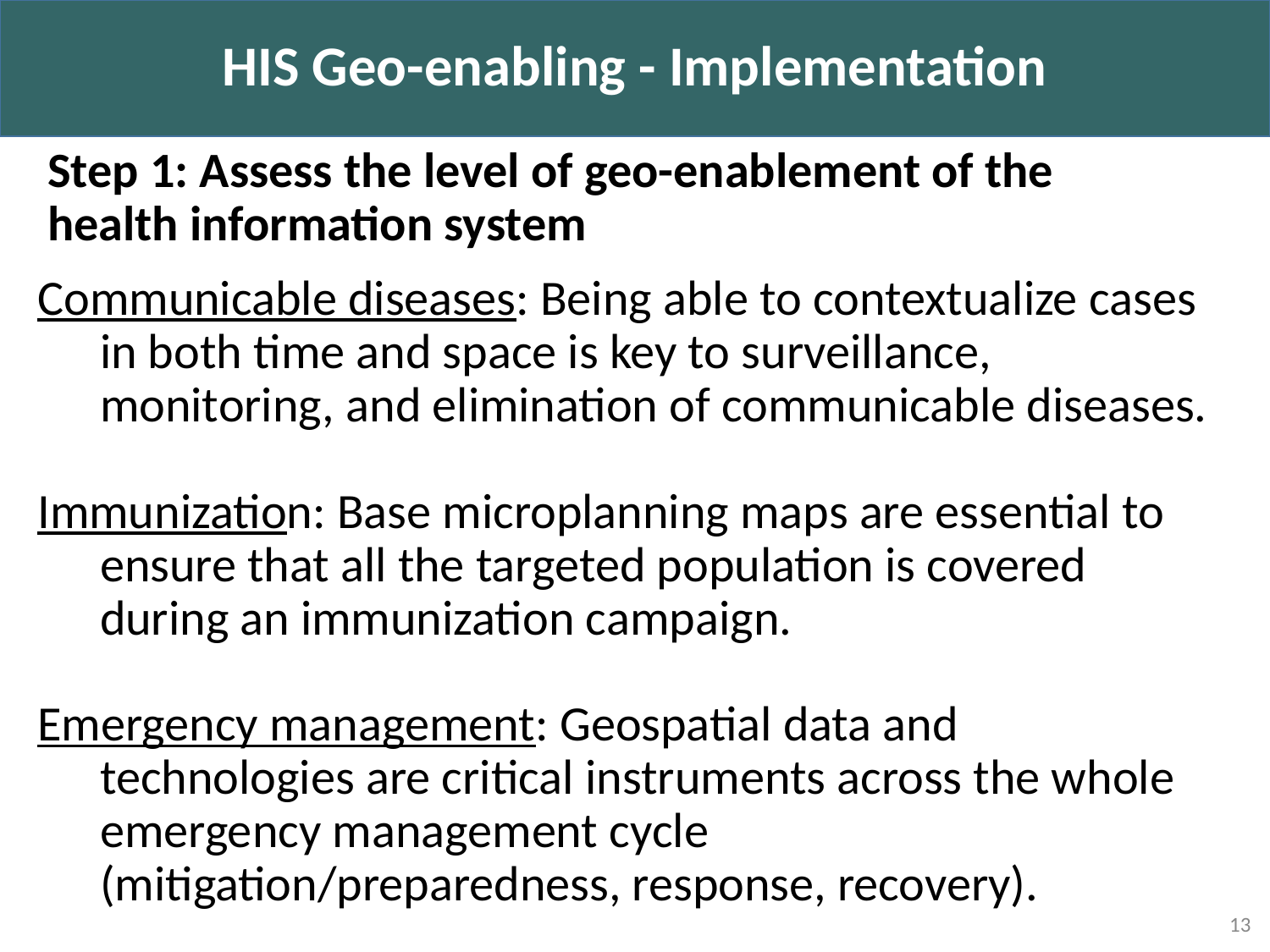

HIS Geo-enabling - Implementation
Step 1: Assess the level of geo-enablement of the health information system
Communicable diseases: Being able to contextualize cases in both time and space is key to surveillance, monitoring, and elimination of communicable diseases.

Immunization: Base microplanning maps are essential to ensure that all the targeted population is covered during an immunization campaign.

Emergency management: Geospatial data and technologies are critical instruments across the whole emergency management cycle (mitigation/preparedness, response, recovery).
13